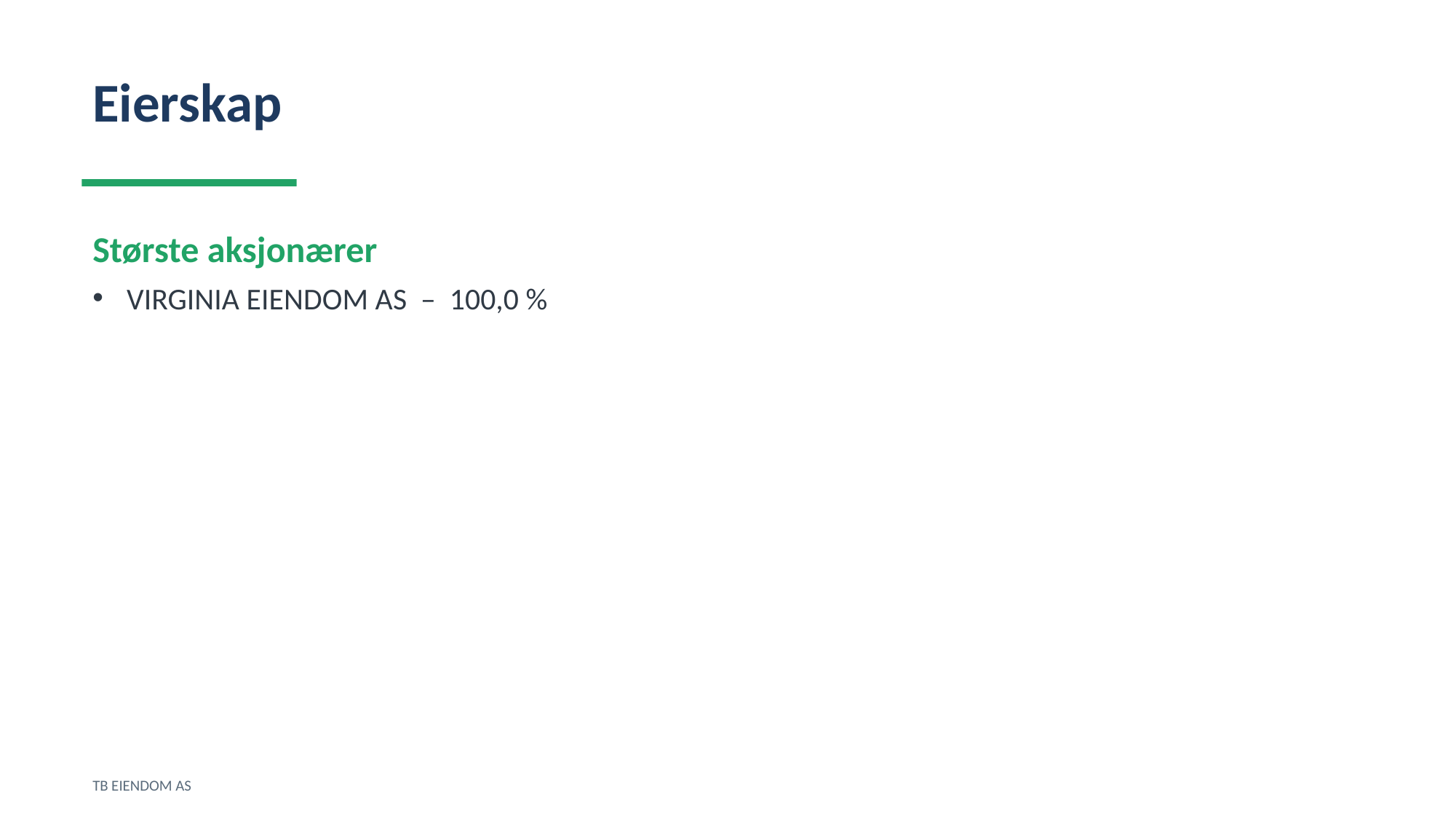

Eierskap

Største aksjonærer
VIRGINIA EIENDOM AS  –  100,0 %
TB EIENDOM AS